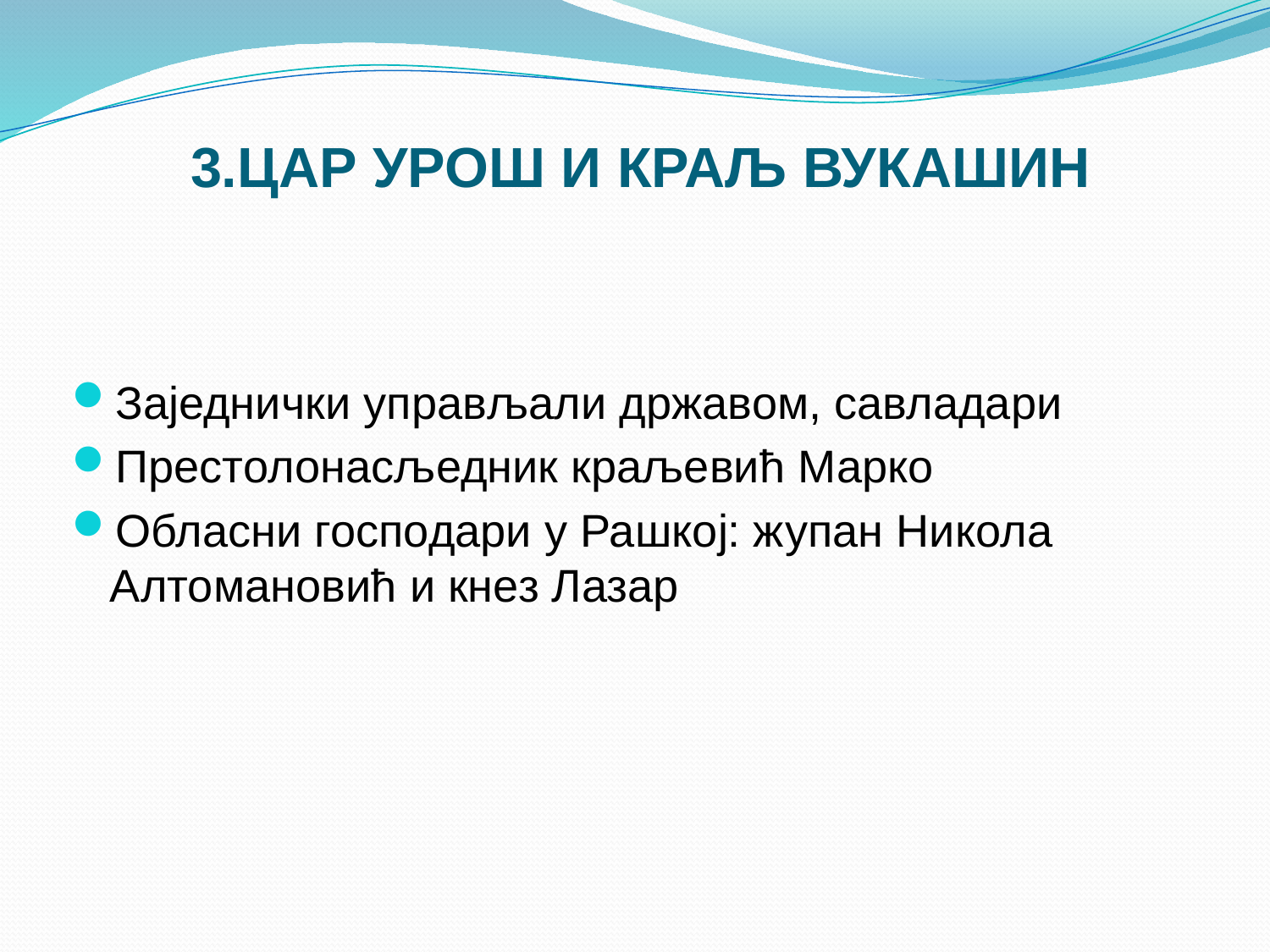

# 3.ЦАР УРОШ И КРАЉ ВУКАШИН
Заједнички управљали државом, савладари
Престолонасљедник краљевић Марко
Обласни господари у Рашкој: жупан Никола Алтомановић и кнез Лазар